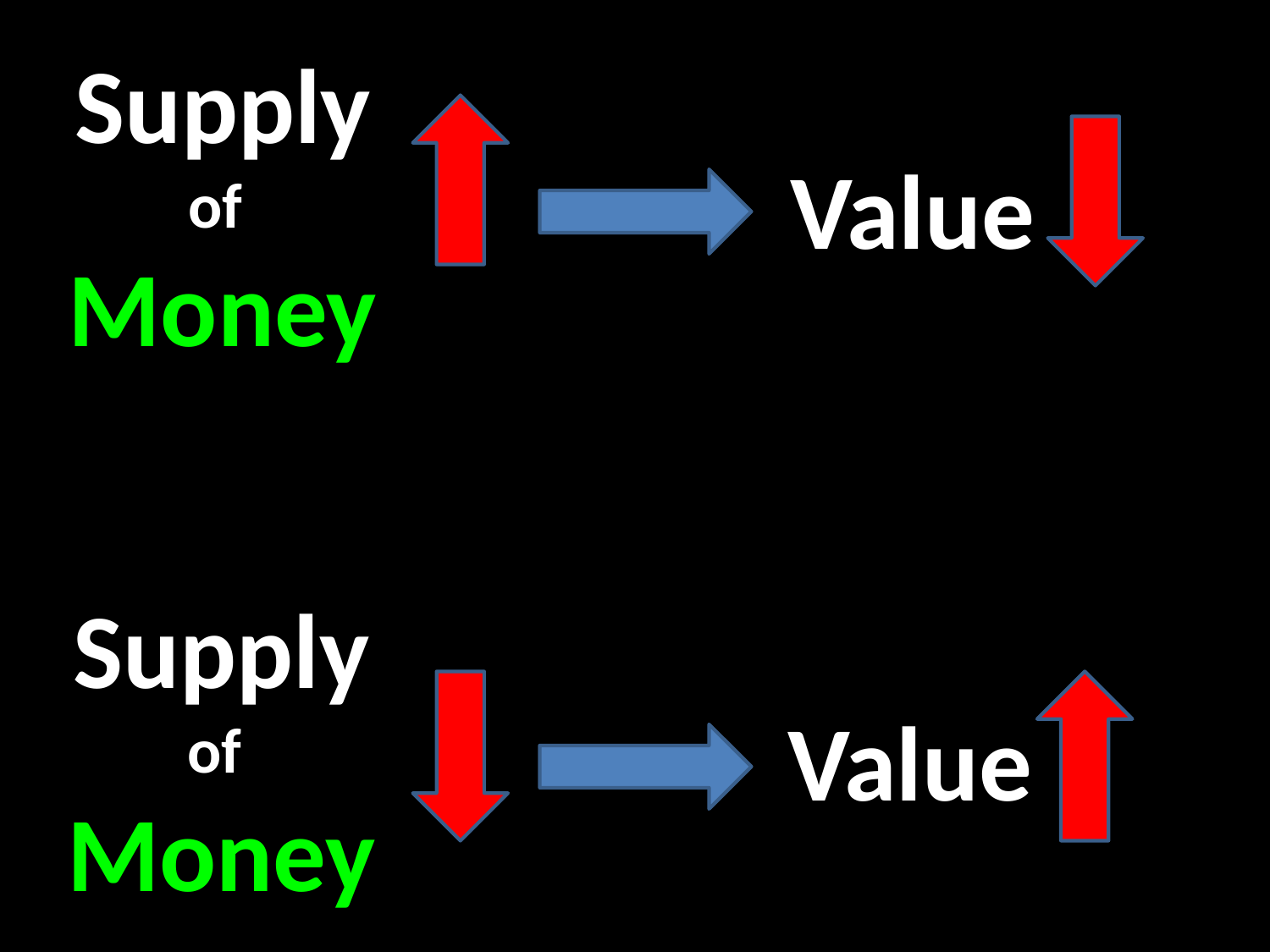

Supply
of
Money

Value

Supply
of
Money
Value